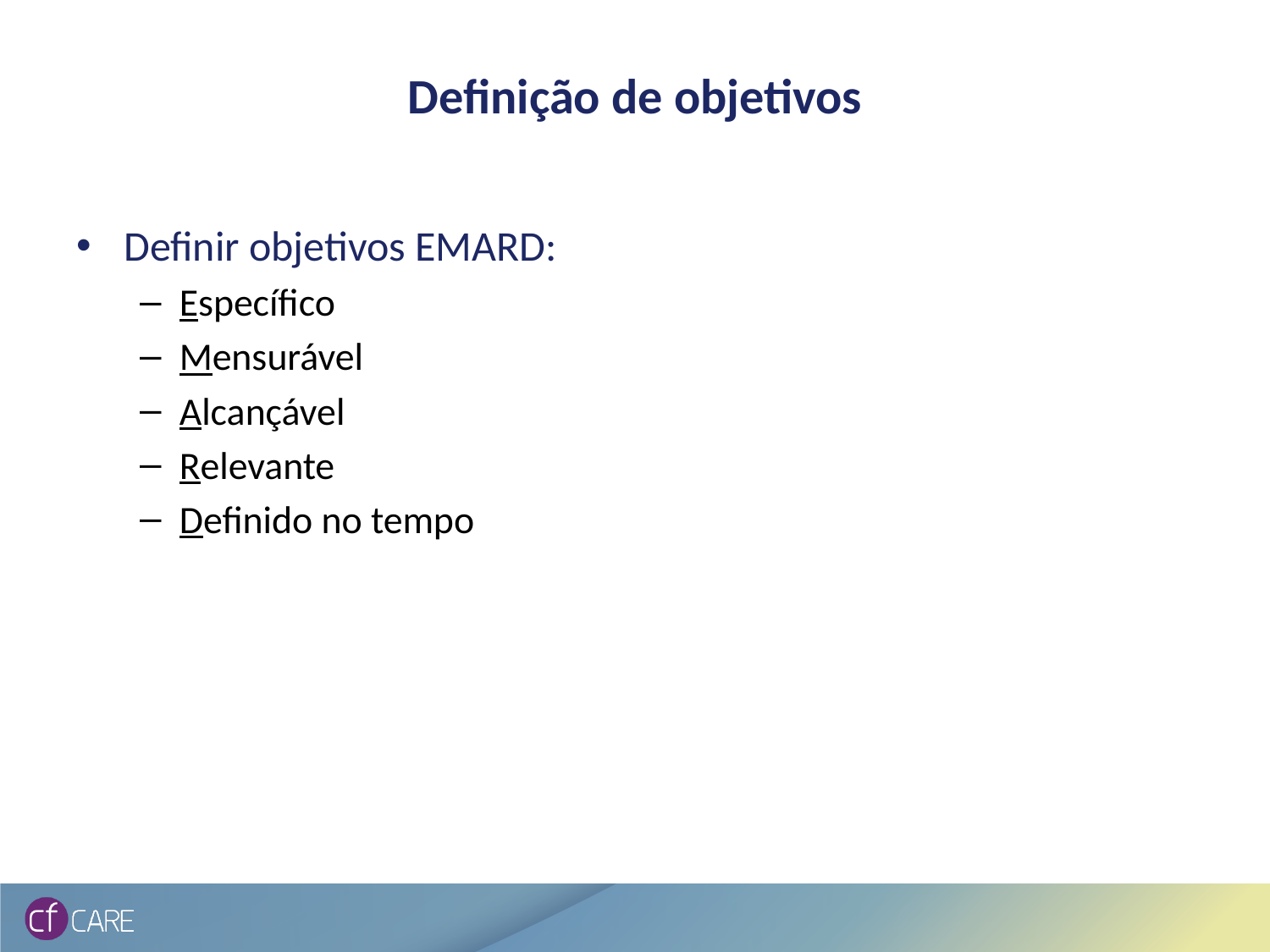

# Definição de objetivos
Definir objetivos EMARD:
Específico
Mensurável
Alcançável
Relevante
Definido no tempo